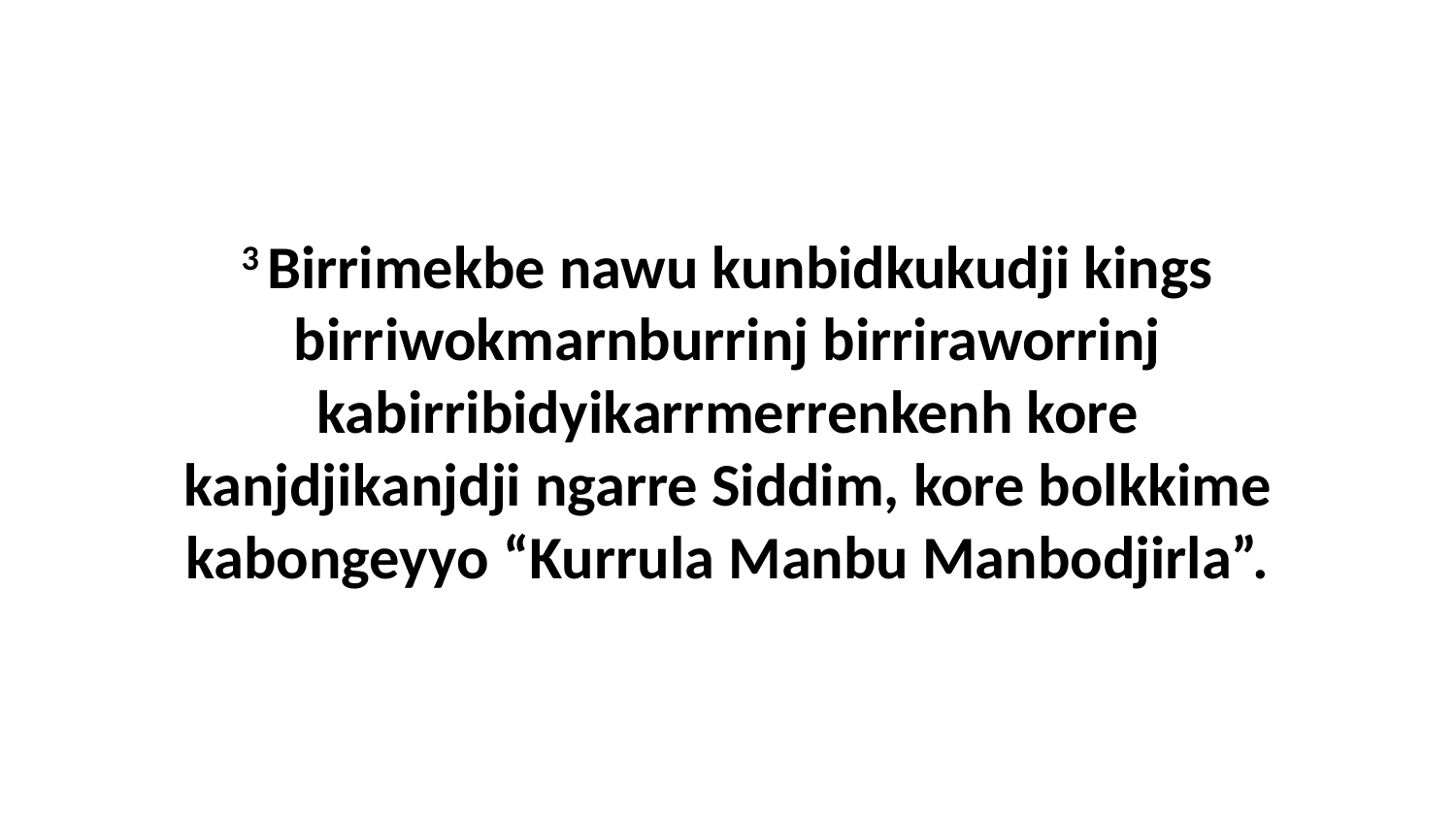

3 Birrimekbe nawu kunbidkukudji kings birriwokmarnburrinj birriraworrinj kabirribidyikarrmerrenkenh kore kanjdjikanjdji ngarre Siddim, kore bolkkime kabongeyyo “Kurrula Manbu Manbodjirla”.